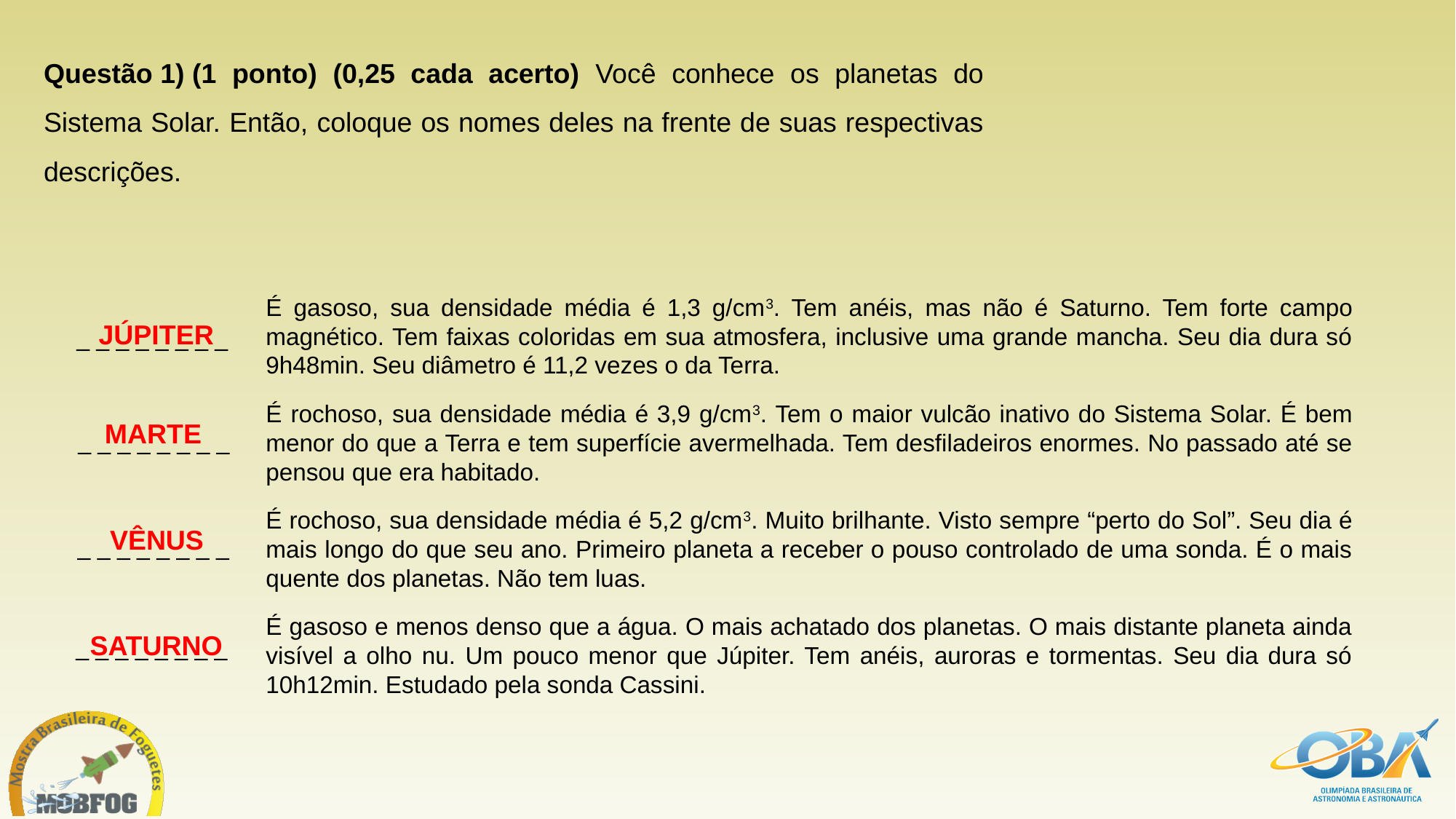

# Questão 1) (1 ponto) (0,25 cada acerto) Você conhece os planetas do Sistema Solar. Então, coloque os nomes deles na frente de suas respectivas descrições.
É gasoso, sua densidade média é 1,3 g/cm3. Tem anéis, mas não é Saturno. Tem forte campo magnético. Tem faixas coloridas em sua atmosfera, inclusive uma grande mancha. Seu dia dura só 9h48min. Seu diâmetro é 11,2 vezes o da Terra.
JÚPITER
_ _ _ _ _ _ _ _
É rochoso, sua densidade média é 3,9 g/cm3. Tem o maior vulcão inativo do Sistema Solar. É bem menor do que a Terra e tem superfície avermelhada. Tem desfiladeiros enormes. No passado até se pensou que era habitado.
MARTE
_ _ _ _ _ _ _ _
É rochoso, sua densidade média é 5,2 g/cm3. Muito brilhante. Visto sempre “perto do Sol”. Seu dia é mais longo do que seu ano. Primeiro planeta a receber o pouso controlado de uma sonda. É o mais quente dos planetas. Não tem luas.
VÊNUS
_ _ _ _ _ _ _ _
É gasoso e menos denso que a água. O mais achatado dos planetas. O mais distante planeta ainda visível a olho nu. Um pouco menor que Júpiter. Tem anéis, auroras e tormentas. Seu dia dura só 10h12min. Estudado pela sonda Cassini.
SATURNO
_ _ _ _ _ _ _ _